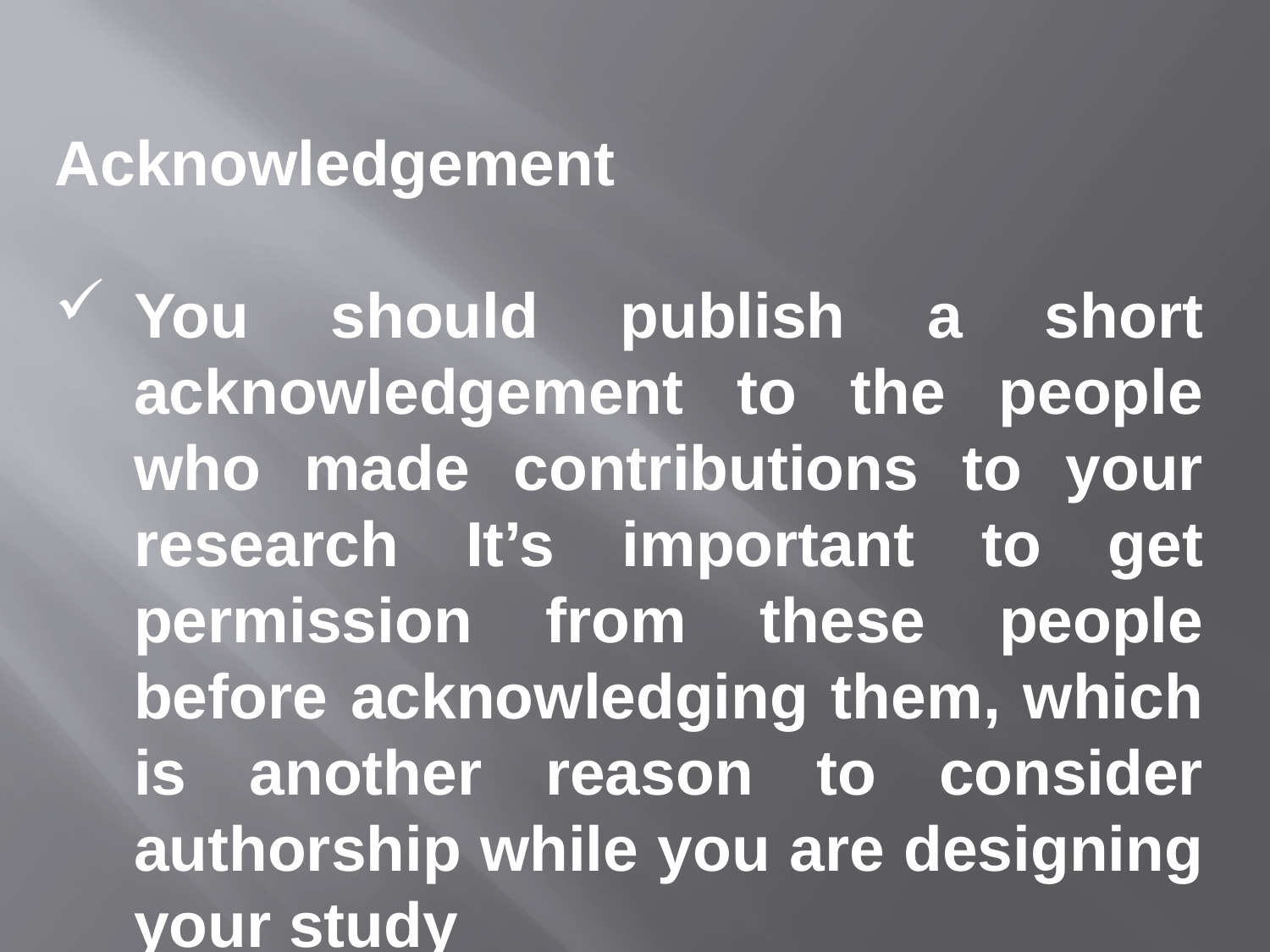

Acknowledgement

You should publish a short acknowledgement to the people who made contributions to your research It’s important to get permission from these people before acknowledging them, which is another reason to consider authorship while you are designing your study